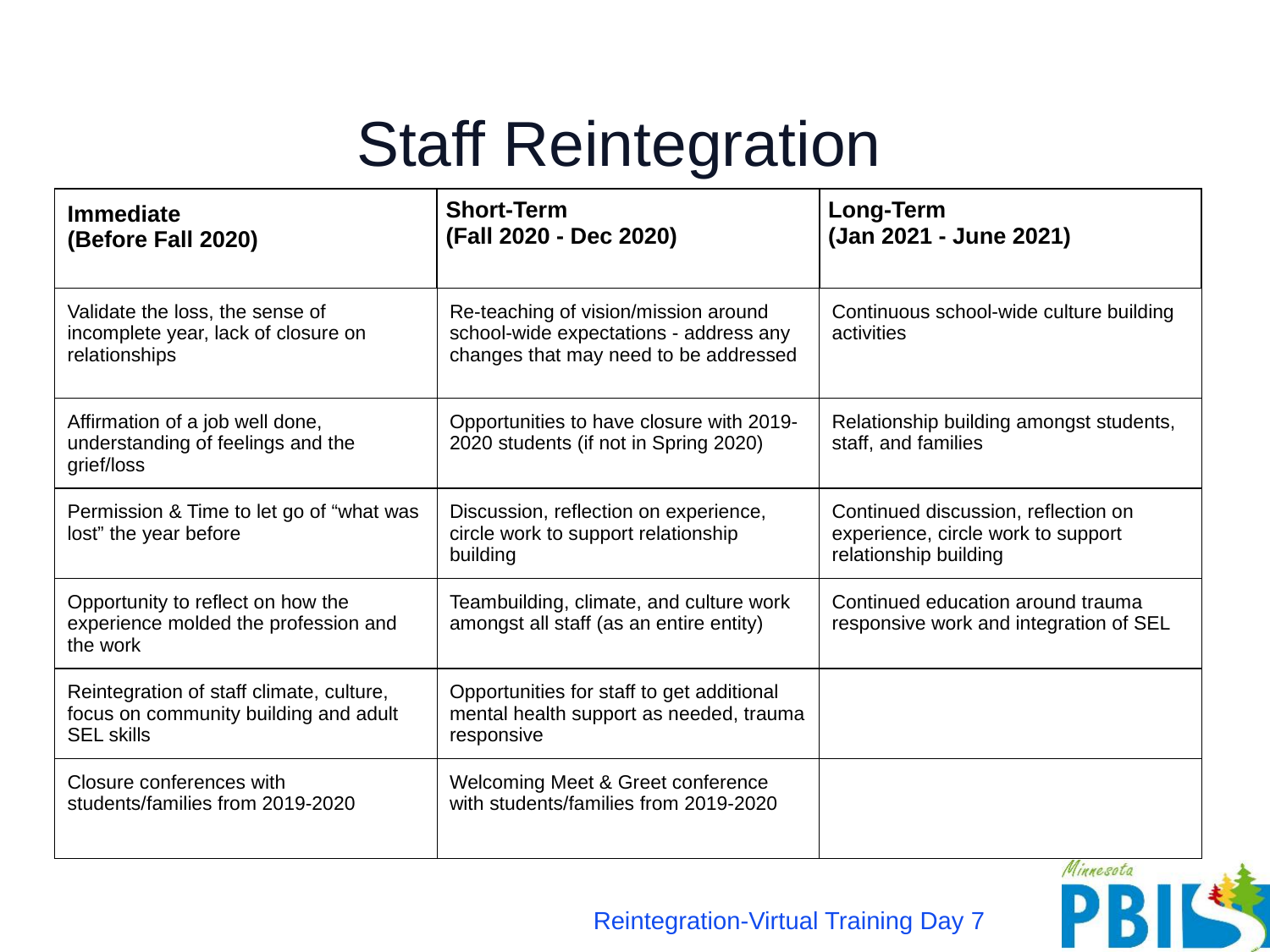

# Staff Reintegration
| Immediate (Before Fall 2020) | Short-Term (Fall 2020 - Dec 2020) | Long-Term (Jan 2021 - June 2021) |
| --- | --- | --- |
| Validate the loss, the sense of incomplete year, lack of closure on relationships | Re-teaching of vision/mission around school-wide expectations - address any changes that may need to be addressed | Continuous school-wide culture building activities |
| Affirmation of a job well done, understanding of feelings and the grief/loss | Opportunities to have closure with 2019-2020 students (if not in Spring 2020) | Relationship building amongst students, staff, and families |
| Permission & Time to let go of “what was lost” the year before | Discussion, reflection on experience, circle work to support relationship building | Continued discussion, reflection on experience, circle work to support relationship building |
| Opportunity to reflect on how the experience molded the profession and the work | Teambuilding, climate, and culture work amongst all staff (as an entire entity) | Continued education around trauma responsive work and integration of SEL |
| Reintegration of staff climate, culture, focus on community building and adult SEL skills | Opportunities for staff to get additional mental health support as needed, trauma responsive |  |
| Closure conferences with students/families from 2019-2020 | Welcoming Meet & Greet conference with students/families from 2019-2020 |  |